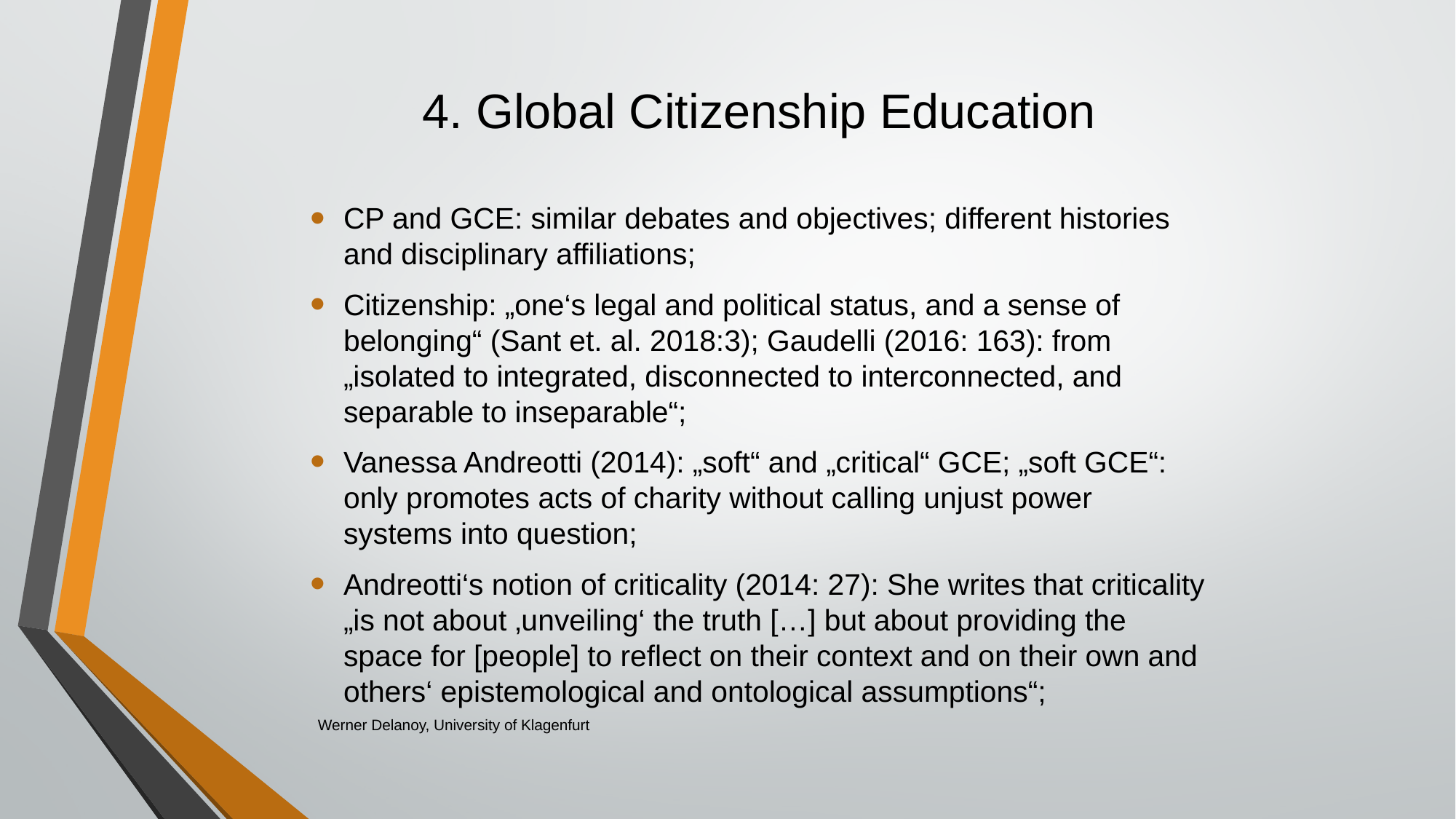

# 4. Global Citizenship Education
CP and GCE: similar debates and objectives; different histories and disciplinary affiliations;
Citizenship: „one‘s legal and political status, and a sense of belonging“ (Sant et. al. 2018:3); Gaudelli (2016: 163): from „isolated to integrated, disconnected to interconnected, and separable to inseparable“;
Vanessa Andreotti (2014): „soft“ and „critical“ GCE; „soft GCE“: only promotes acts of charity without calling unjust power systems into question;
Andreotti‘s notion of criticality (2014: 27): She writes that criticality „is not about ‚unveiling‘ the truth […] but about providing the space for [people] to reflect on their context and on their own and others‘ epistemological and ontological assumptions“;
Werner Delanoy, University of Klagenfurt